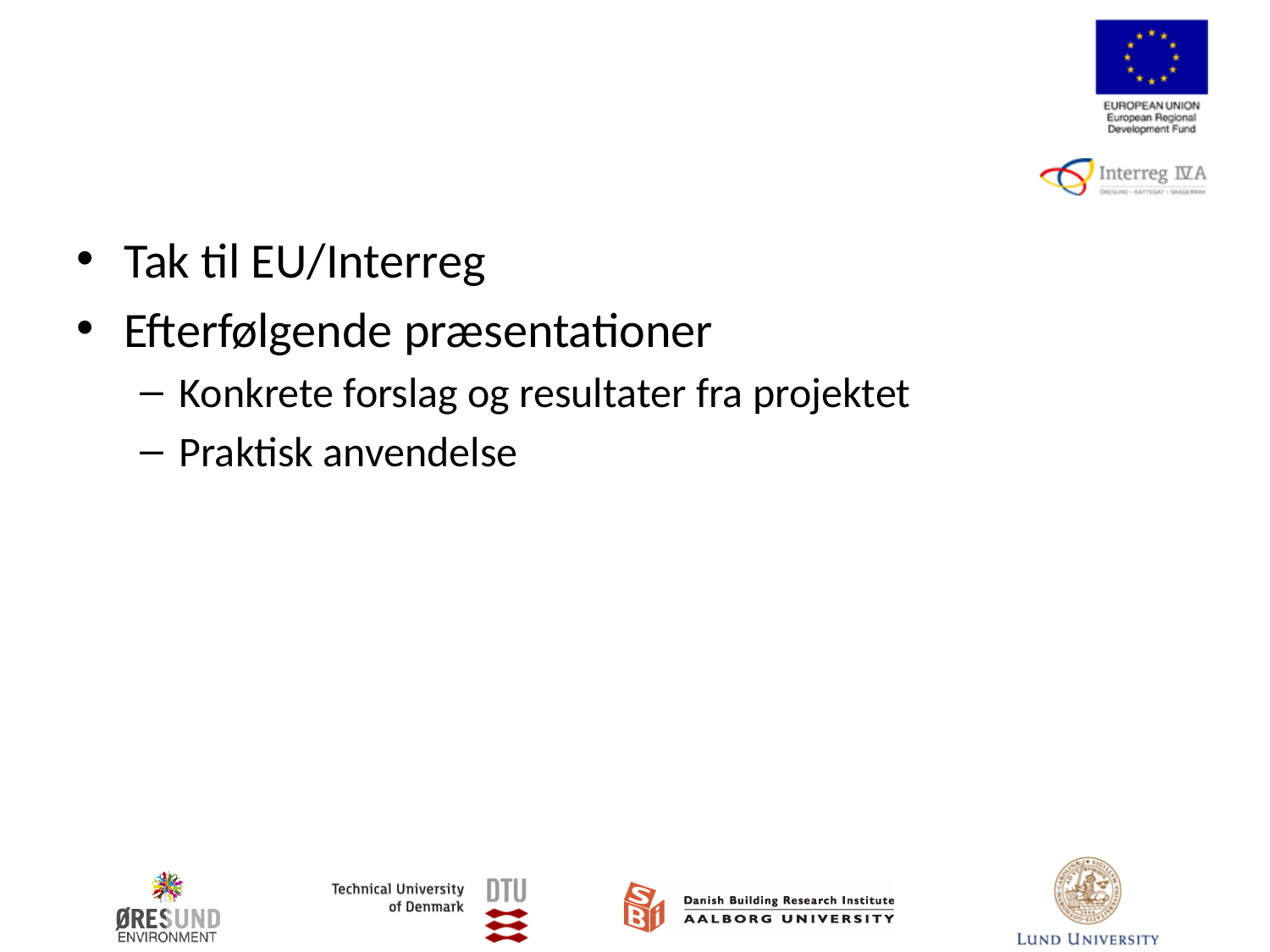

#
Tak til EU/Interreg
Efterfølgende præsentationer
Konkrete forslag og resultater fra projektet
Praktisk anvendelse